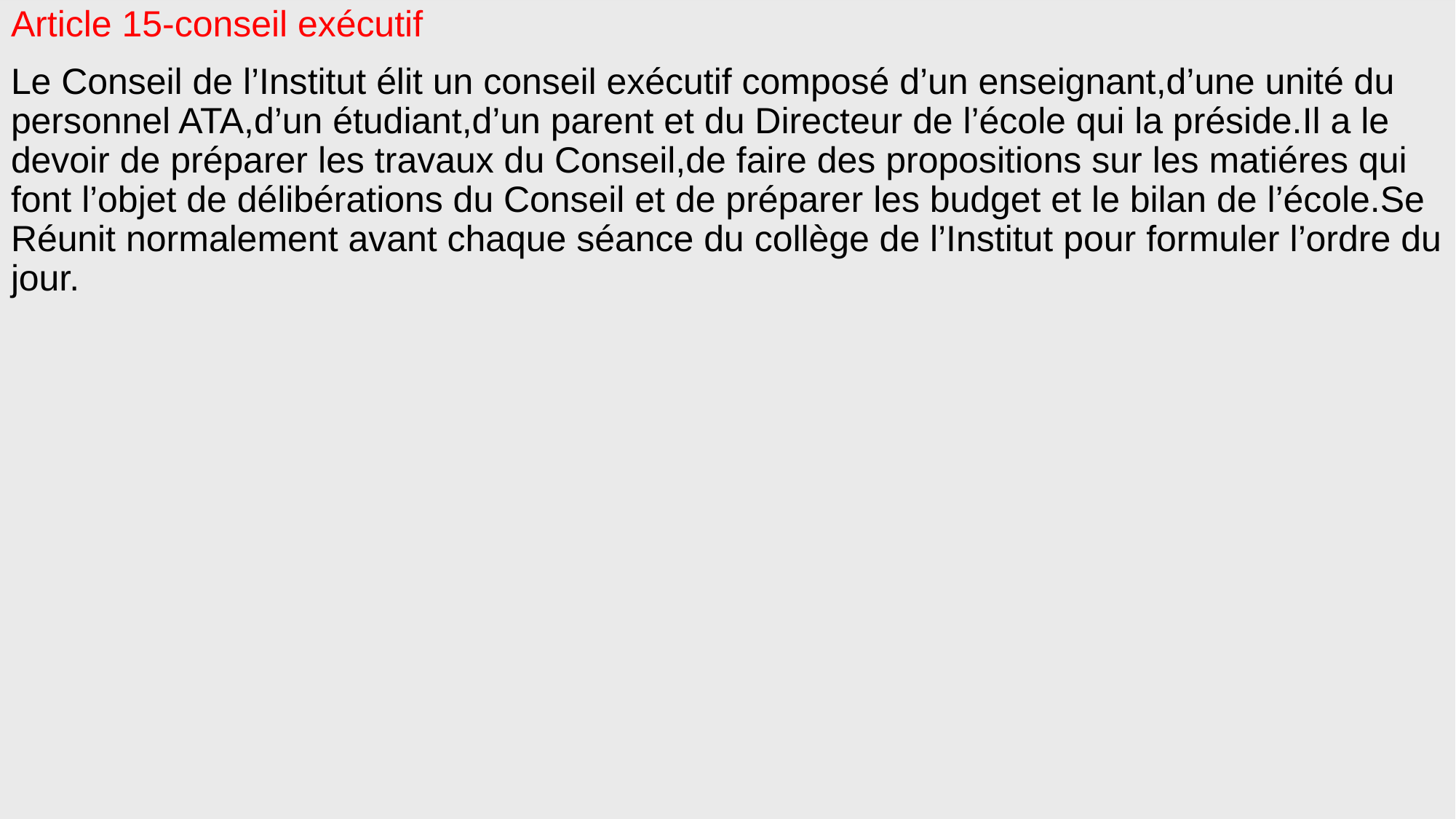

Article 15-conseil exécutif
Le Conseil de l’Institut élit un conseil exécutif composé d’un enseignant,d’une unité du personnel ATA,d’un étudiant,d’un parent et du Directeur de l’école qui la préside.Il a le devoir de préparer les travaux du Conseil,de faire des propositions sur les matiéres qui font l’objet de délibérations du Conseil et de préparer les budget et le bilan de l’école.Se Réunit normalement avant chaque séance du collège de l’Institut pour formuler l’ordre du jour.